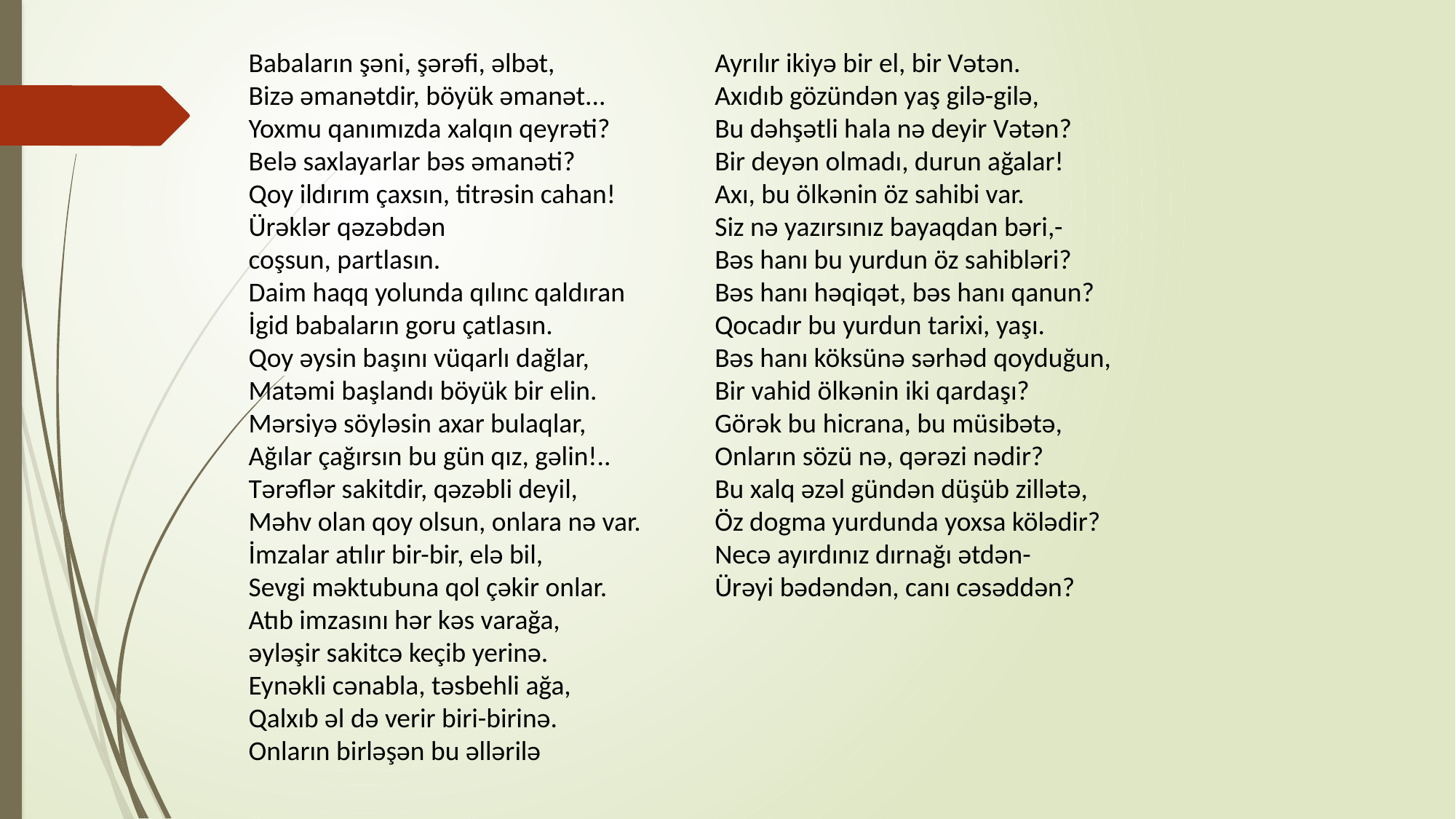

Babaların şəni, şərəfi, əlbət,
Bizə əmanətdir, böyük əmanət...
Yoxmu qanımızda xalqın qeyrəti?
Belə saxlayarlar bəs əmanəti?
Qoy ildırım çaxsın, titrəsin cahan!
Ürəklər qəzəbdən
coşsun, partlasın.
Daim haqq yolunda qılınc qaldıran
İgid babaların goru çatlasın.
Qoy əysin başını vüqarlı dağlar,
Matəmi başlandı böyük bir elin.
Mərsiyə söyləsin axar bulaqlar,
Ağılar çağırsın bu gün qız, gəlin!..
Tərəflər sakitdir, qəzəbli deyil,
Məhv olan qoy olsun, onlara nə var.
İmzalar atılır bir-bir, elə bil,
Sevgi məktubuna qol çəkir onlar.
Atıb imzasını hər kəs varağa,
əyləşir sakitcə keçib yerinə.
Eynəkli cənabla, təsbehli ağa,
Qalxıb əl də verir biri-birinə.
Onların birləşən bu əllərilə
Ayrılır ikiyə bir el, bir Vətən.
Axıdıb gözündən yaş gilə-gilə,
Bu dəhşətli hala nə deyir Vətən?
Bir deyən olmadı, durun ağalar!
Axı, bu ölkənin öz sahibi var.
Siz nə yazırsınız bayaqdan bəri,-
Bəs hanı bu yurdun öz sahibləri?
Bəs hanı həqiqət, bəs hanı qanun?
Qocadır bu yurdun tarixi, yaşı.
Bəs hanı köksünə sərhəd qoyduğun,
Bir vahid ölkənin iki qardaşı?
Görək bu hicrana, bu müsibətə,
Onların sözü nə, qərəzi nədir?
Bu xalq əzəl gündən düşüb zillətə,
Öz dogma yurdunda yoxsa kölədir?
Necə ayırdınız dırnağı ətdən-
Ürəyi bədəndən, canı cəsəddən?